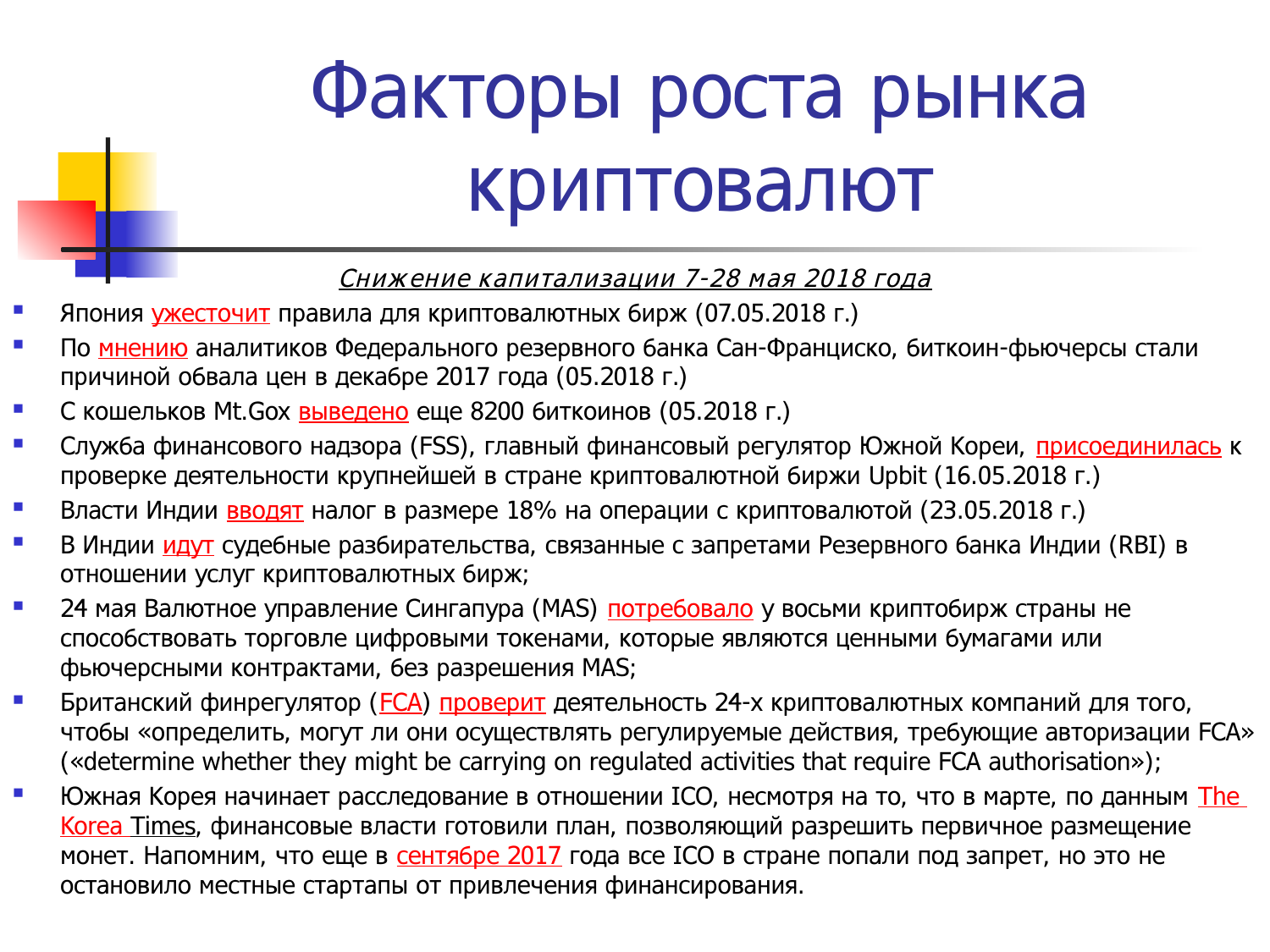

# Факторы роста рынка криптовалют
Снижение капитализации 7-28 мая 2018 года
Япония ужесточит правила для криптовалютных бирж (07.05.2018 г.)
По мнению аналитиков Федерального резервного банка Сан-Франциско, биткоин-фьючерсы стали причиной обвала цен в декабре 2017 года (05.2018 г.)
С кошельков Mt.Gox выведено еще 8200 биткоинов (05.2018 г.)
Служба финансового надзора (FSS), главный финансовый регулятор Южной Кореи, присоединилась к проверке деятельности крупнейшей в стране криптовалютной биржи Upbit (16.05.2018 г.)
Власти Индии вводят налог в размере 18% на операции с криптовалютой (23.05.2018 г.)
В Индии идут судебные разбирательства, связанные с запретами Резервного банка Индии (RBI) в отношении услуг криптовалютных бирж;
24 мая Валютное управление Сингапура (MAS) потребовало у восьми криптобирж страны не способствовать торговле цифровыми токенами, которые являются ценными бумагами или фьючерсными контрактами, без разрешения МАS;
Британский финрегулятор (FCA) проверит деятельность 24-х криптовалютных компаний для того, чтобы «определить, могут ли они осуществлять регулируемые действия, требующие авторизации FCA» («determine whether they might be carrying on regulated activities that require FCA authorisation»);
Южная Корея начинает расследование в отношении ICO, несмотря на то, что в марте, по данным The Korea Times, финансовые власти готовили план, позволяющий разрешить первичное размещение монет. Напомним, что еще в сентябре 2017 года все ICO в стране попали под запрет, но это не остановило местные стартапы от привлечения финансирования.